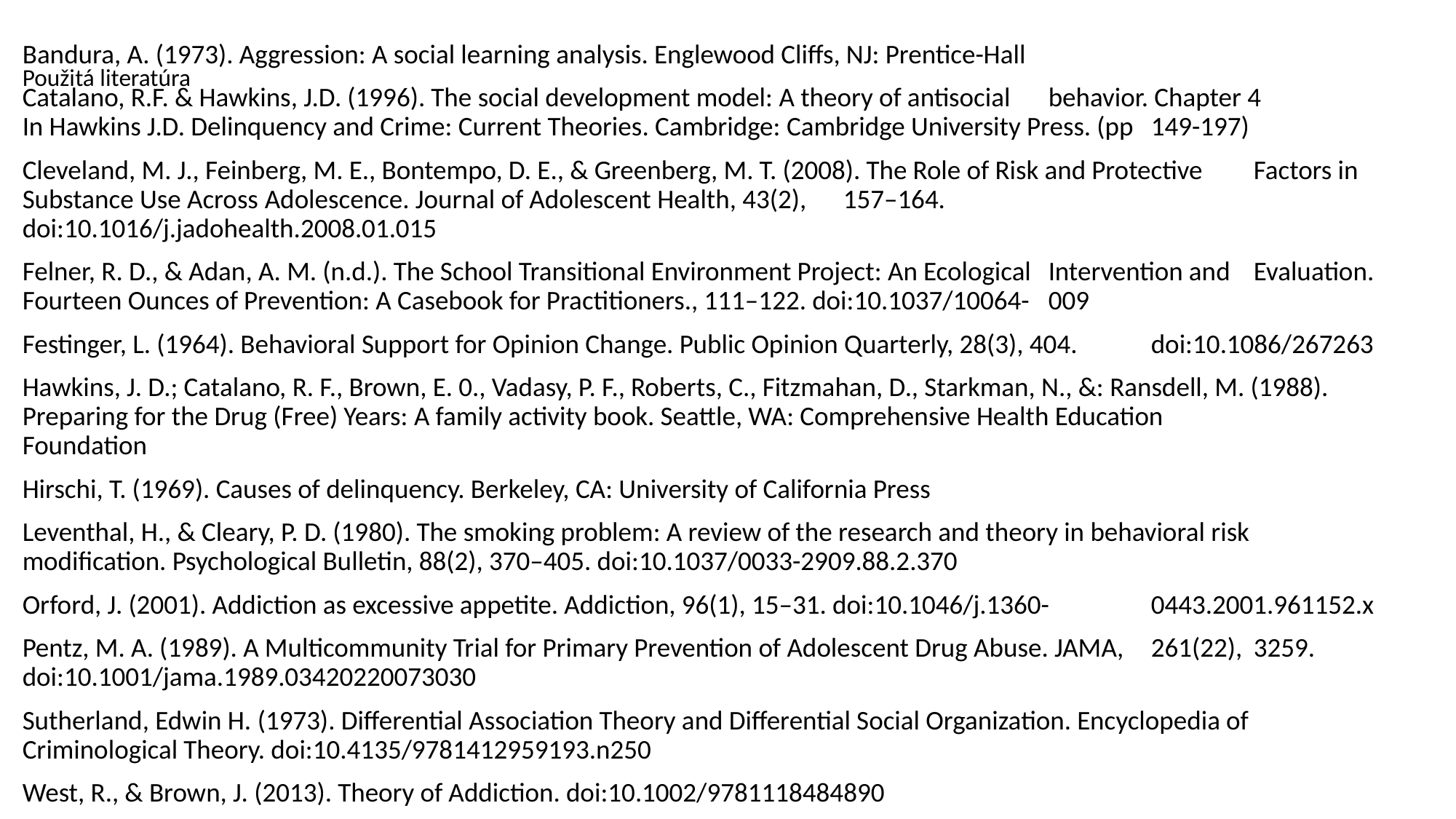

# Použitá literatúra
Bandura, A. (1973). Aggression: A social learning analysis. Englewood Cliffs, NJ: Prentice-Hall
Catalano, R.F. & Hawkins, J.D. (1996). The social development model: A theory of antisocial 	behavior. Chapter 4 	In Hawkins J.D. Delinquency and Crime: Current Theories. Cambridge: Cambridge University Press. (pp 	149-197)
Cleveland, M. J., Feinberg, M. E., Bontempo, D. E., & Greenberg, M. T. (2008). The Role of Risk and Protective 	Factors in Substance Use Across Adolescence. Journal of Adolescent Health, 43(2), 	157–164. 	doi:10.1016/j.jadohealth.2008.01.015
Felner, R. D., & Adan, A. M. (n.d.). The School Transitional Environment Project: An Ecological 	Intervention and 	Evaluation. Fourteen Ounces of Prevention: A Casebook for Practitioners., 111–122. doi:10.1037/10064-	009
Festinger, L. (1964). Behavioral Support for Opinion Change. Public Opinion Quarterly, 28(3), 404. 	doi:10.1086/267263
Hawkins, J. D.; Catalano, R. F., Brown, E. 0., Vadasy, P. F., Roberts, C., Fitzmahan, D., Starkman, N., &: Ransdell, M. (1988). 	Preparing for the Drug (Free) Years: A family activity book. Seattle, WA: Comprehensive Health Education 	Foundation
Hirschi, T. (1969). Causes of delinquency. Berkeley, CA: University of California Press
Leventhal, H., & Cleary, P. D. (1980). The smoking problem: A review of the research and theory in behavioral risk 	modification. Psychological Bulletin, 88(2), 370–405. doi:10.1037/0033-2909.88.2.370
Orford, J. (2001). Addiction as excessive appetite. Addiction, 96(1), 15–31. doi:10.1046/j.1360-	0443.2001.961152.x
Pentz, M. A. (1989). A Multicommunity Trial for Primary Prevention of Adolescent Drug Abuse. JAMA, 	261(22), 	3259. doi:10.1001/jama.1989.03420220073030
Sutherland, Edwin H. (1973). Differential Association Theory and Differential Social Organization. Encyclopedia of 	Criminological Theory. doi:10.4135/9781412959193.n250
West, R., & Brown, J. (2013). Theory of Addiction. doi:10.1002/9781118484890